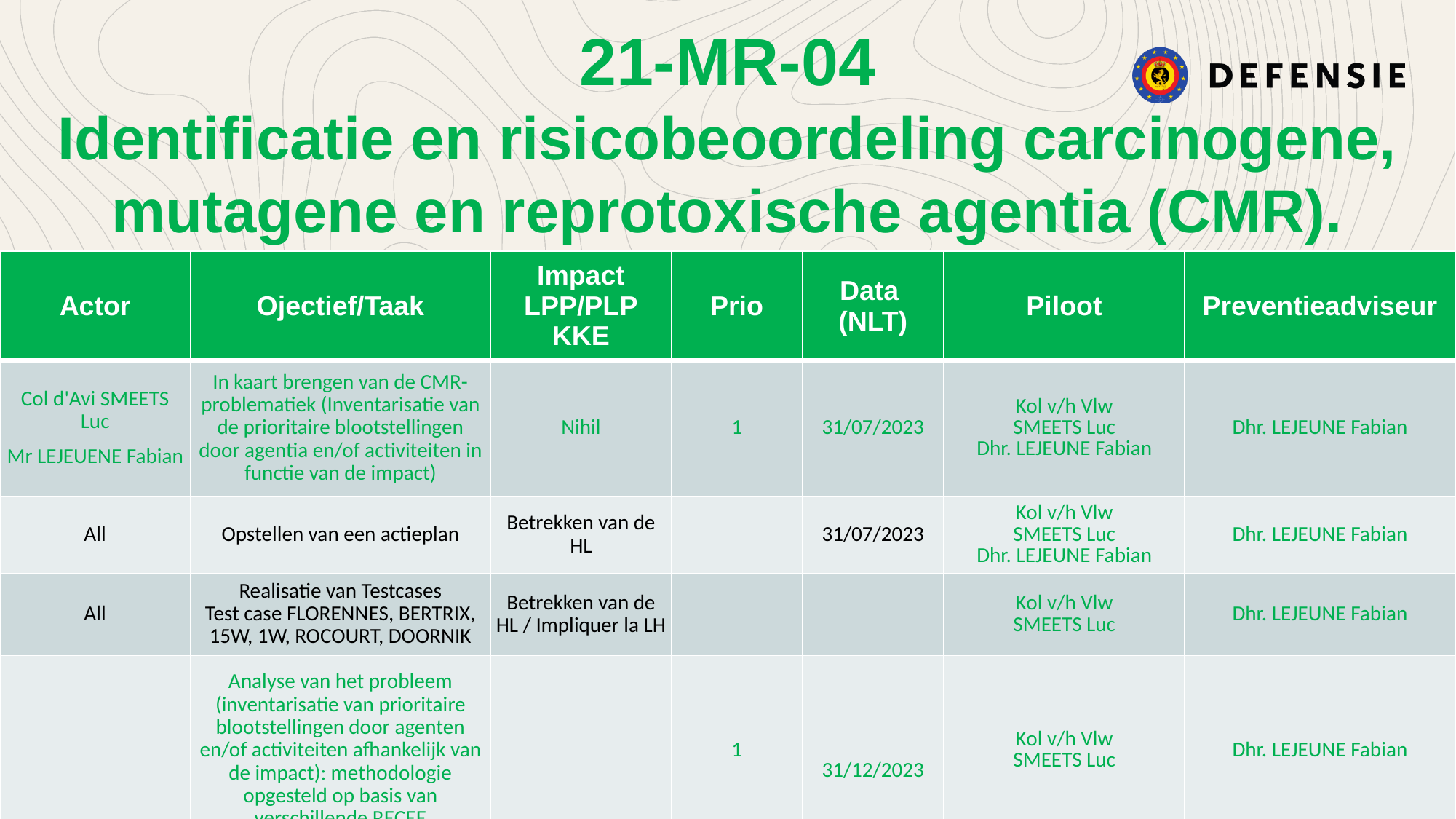

21-MR-04
Identificatie en risicobeoordeling carcinogene, mutagene en reprotoxische agentia (CMR).
| Actor | Ojectief/Taak | Impact LPP/PLP KKE | Prio | Data (NLT) | Piloot | Preventieadviseur |
| --- | --- | --- | --- | --- | --- | --- |
| Col d'Avi SMEETS Luc Mr LEJEUENE Fabian | In kaart brengen van de CMR-problematiek (Inventarisatie van de prioritaire blootstellingen door agentia en/of activiteiten in functie van de impact) | Nihil | 1 | 31/07/2023 | Kol v/h Vlw SMEETS Luc Dhr. LEJEUNE Fabian | Dhr. LEJEUNE Fabian |
| All | Opstellen van een actieplan | Betrekken van de HL |  | 31/07/2023 | Kol v/h Vlw SMEETS Luc Dhr. LEJEUNE Fabian | Dhr. LEJEUNE Fabian |
| All | Realisatie van Testcases Test case FLORENNES, BERTRIX, 15W, 1W, ROCOURT, DOORNIK | Betrekken van de HL / Impliquer la LH |  |  | Kol v/h Vlw SMEETS Luc | Dhr. LEJEUNE Fabian |
|  | Analyse van het probleem (inventarisatie van prioritaire blootstellingen door agenten en/of activiteiten afhankelijk van de impact): methodologie opgesteld op basis van verschillende RECEE |  | 1 | 31/12/2023 | Kol v/h Vlw SMEETS Luc | Dhr. LEJEUNE Fabian |